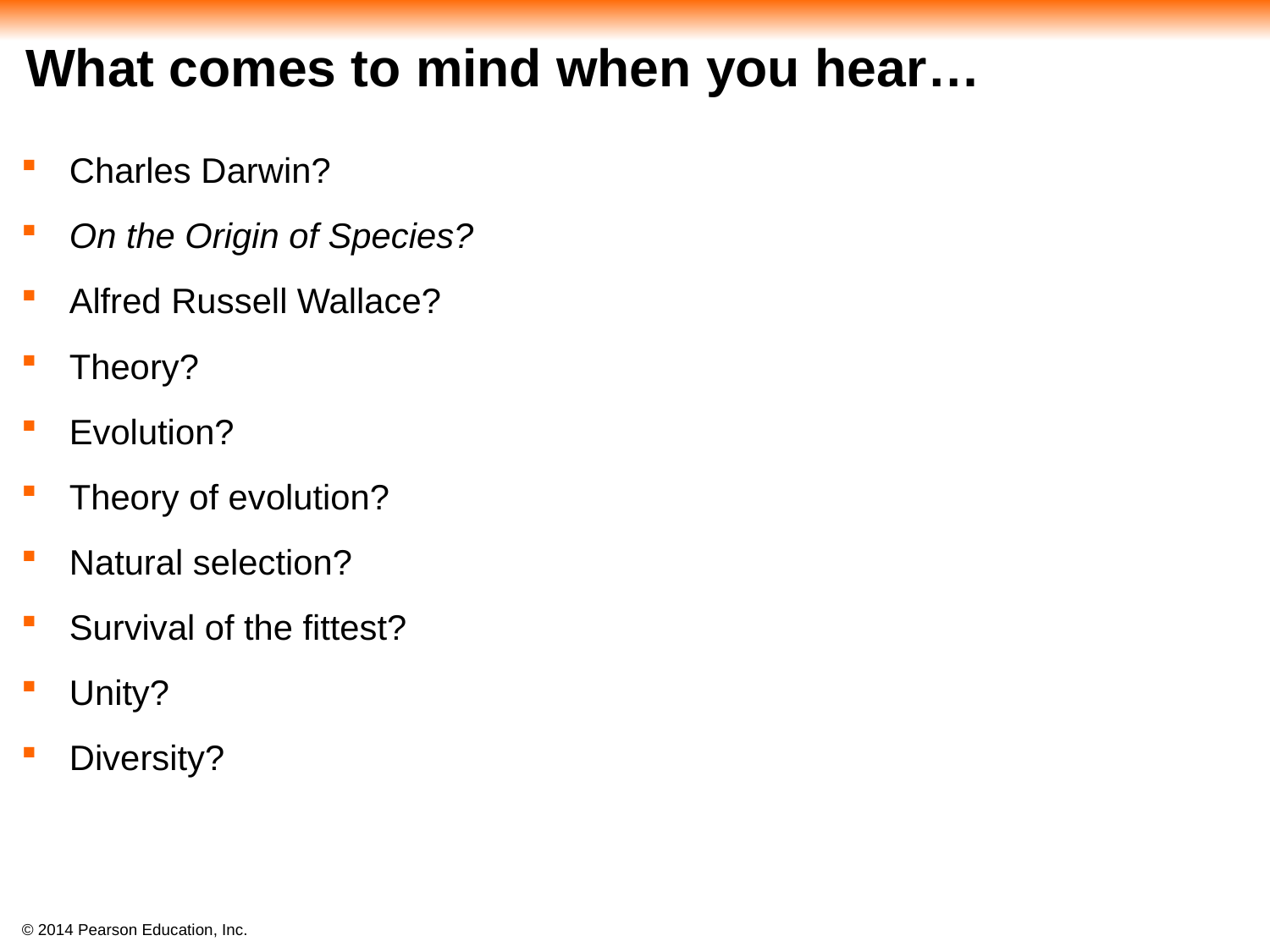

# What comes to mind when you hear…
Charles Darwin?
On the Origin of Species?
Alfred Russell Wallace?
Theory?
Evolution?
Theory of evolution?
Natural selection?
Survival of the fittest?
Unity?
Diversity?